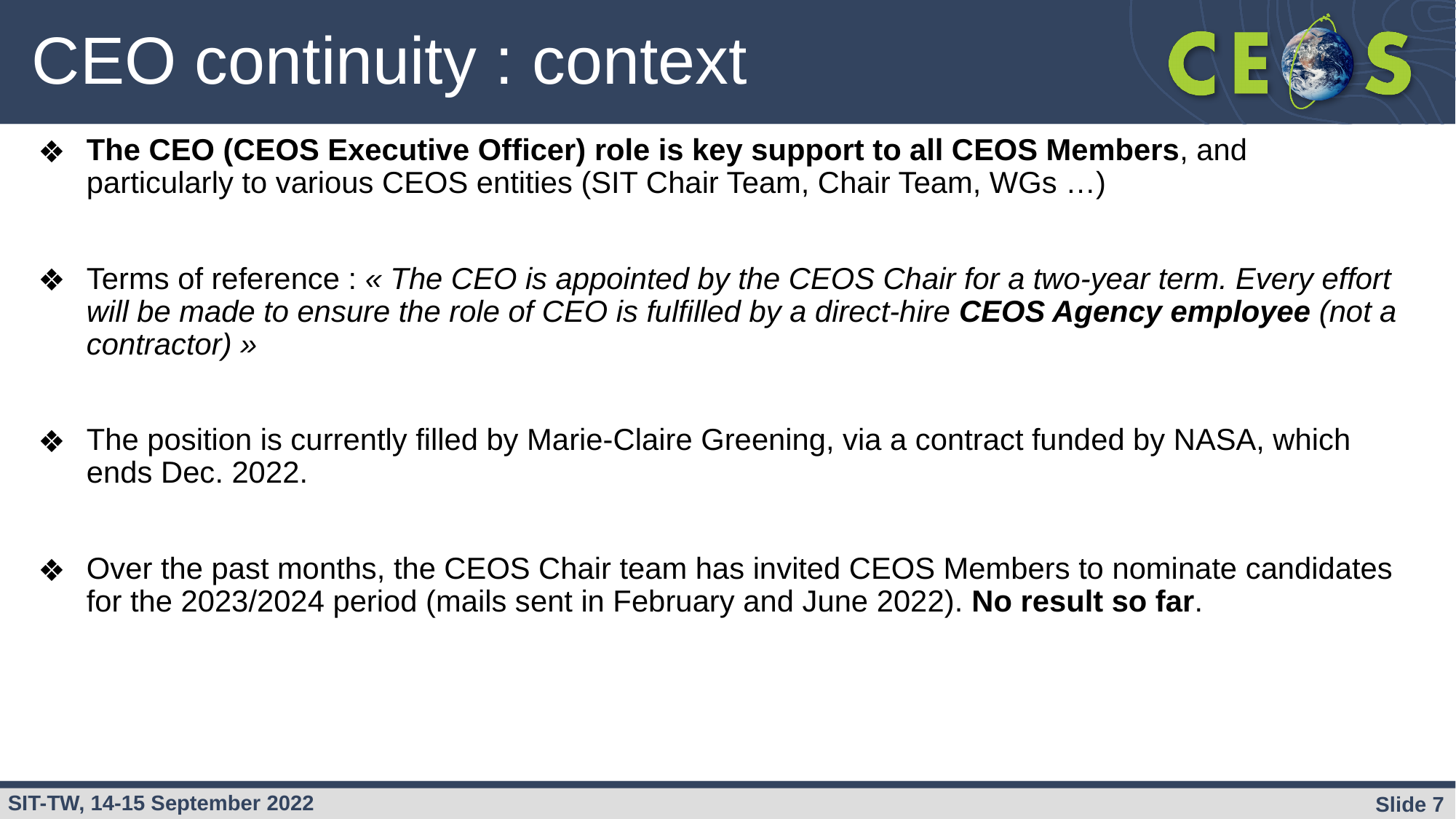

# CEO continuity : context
The CEO (CEOS Executive Officer) role is key support to all CEOS Members, and particularly to various CEOS entities (SIT Chair Team, Chair Team, WGs …)

Terms of reference : « The CEO is appointed by the CEOS Chair for a two-year term. Every effort will be made to ensure the role of CEO is fulfilled by a direct-hire CEOS Agency employee (not a contractor) »

The position is currently filled by Marie-Claire Greening, via a contract funded by NASA, which ends Dec. 2022.

Over the past months, the CEOS Chair team has invited CEOS Members to nominate candidates for the 2023/2024 period (mails sent in February and June 2022). No result so far.